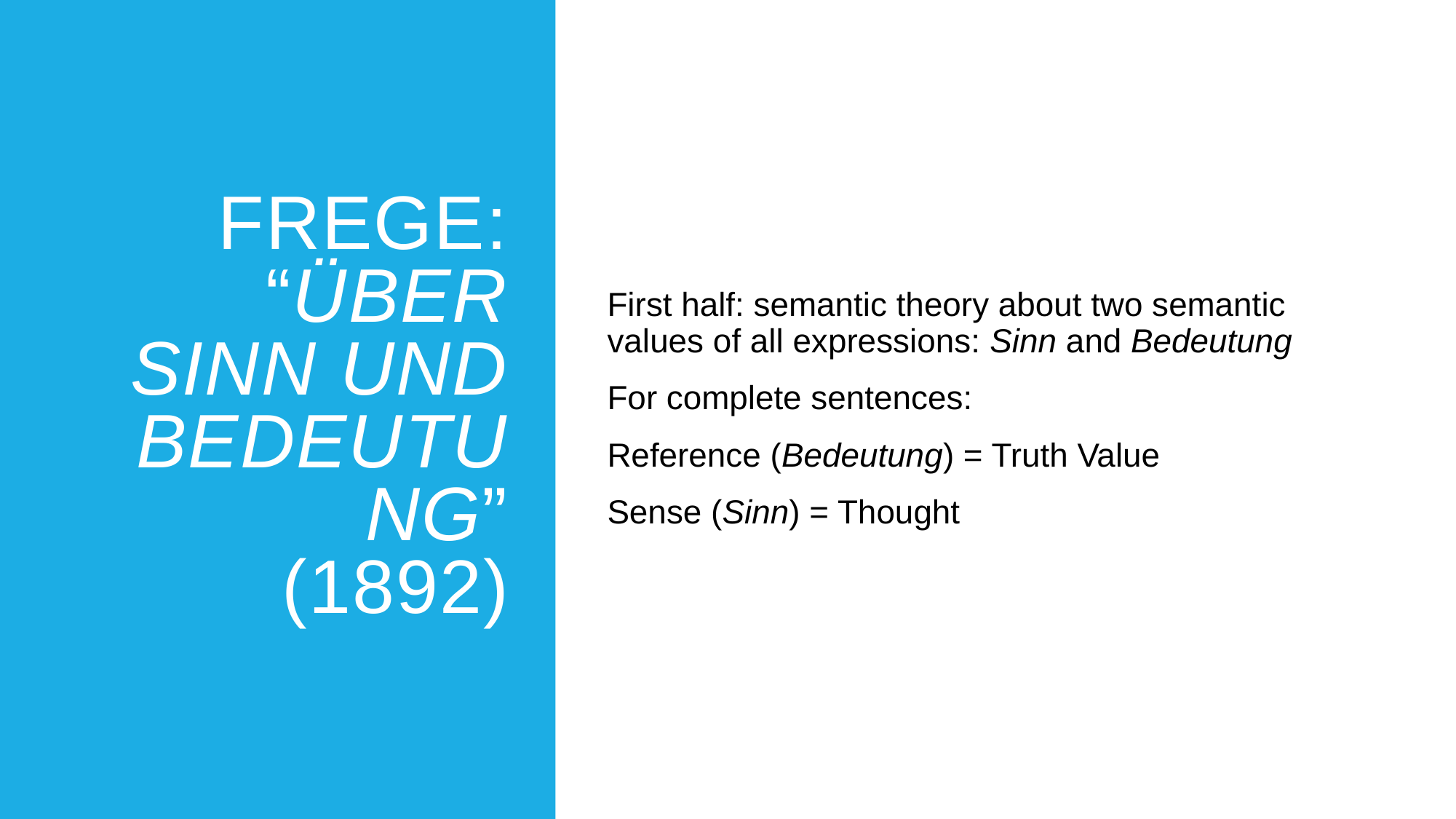

# Frege: “Über Sinn und Bedeutung” (1892)
First half: semantic theory about two semantic values of all expressions: Sinn and Bedeutung
For complete sentences:
Reference (Bedeutung) = Truth Value
Sense (Sinn) = Thought